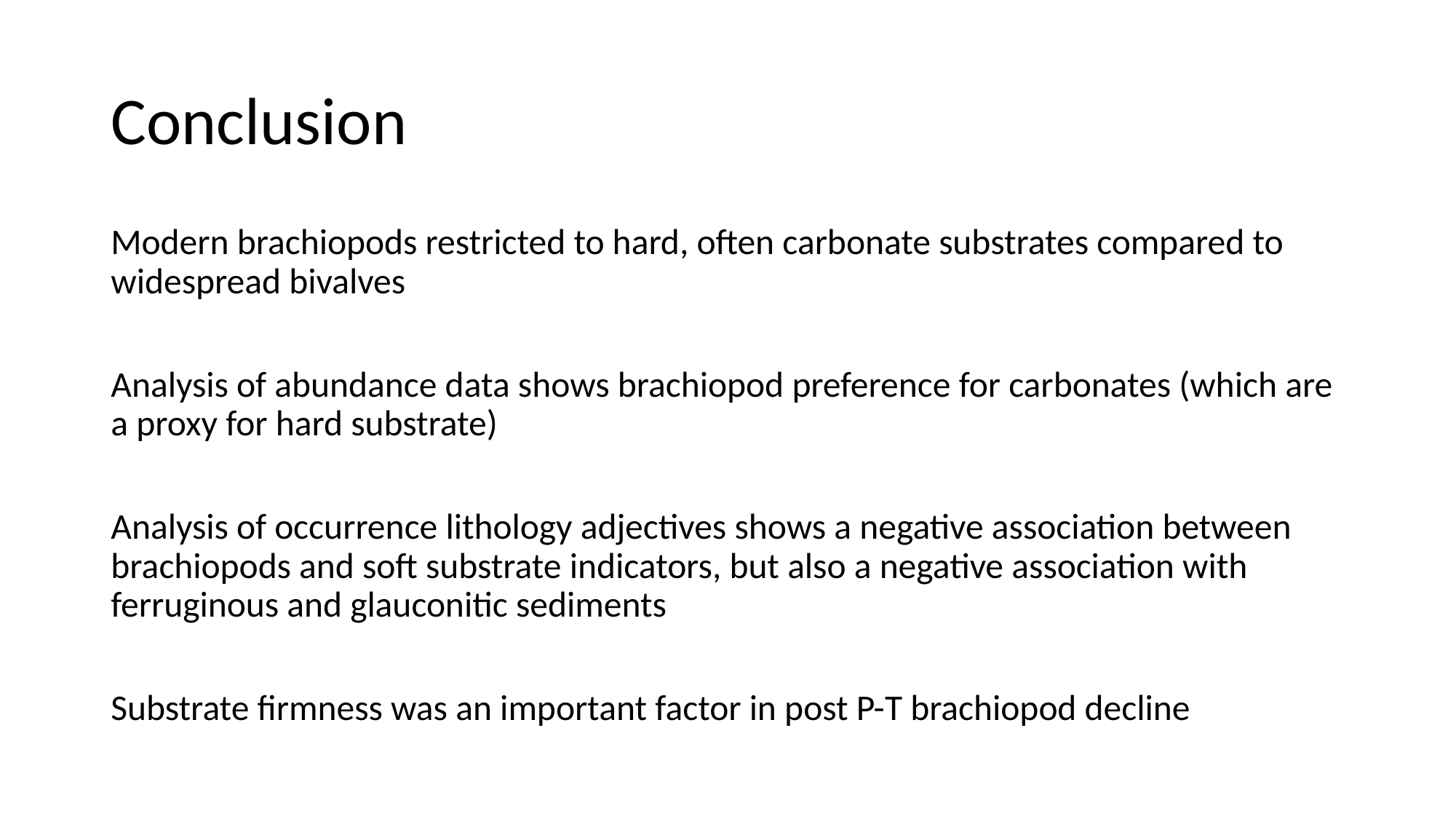

# Conclusion
Modern brachiopods restricted to hard, often carbonate substrates compared to widespread bivalves

Analysis of abundance data shows brachiopod preference for carbonates (which are a proxy for hard substrate)

Analysis of occurrence lithology adjectives shows a negative association between brachiopods and soft substrate indicators, but also a negative association with ferruginous and glauconitic sediments

Substrate firmness was an important factor in post P-T brachiopod decline